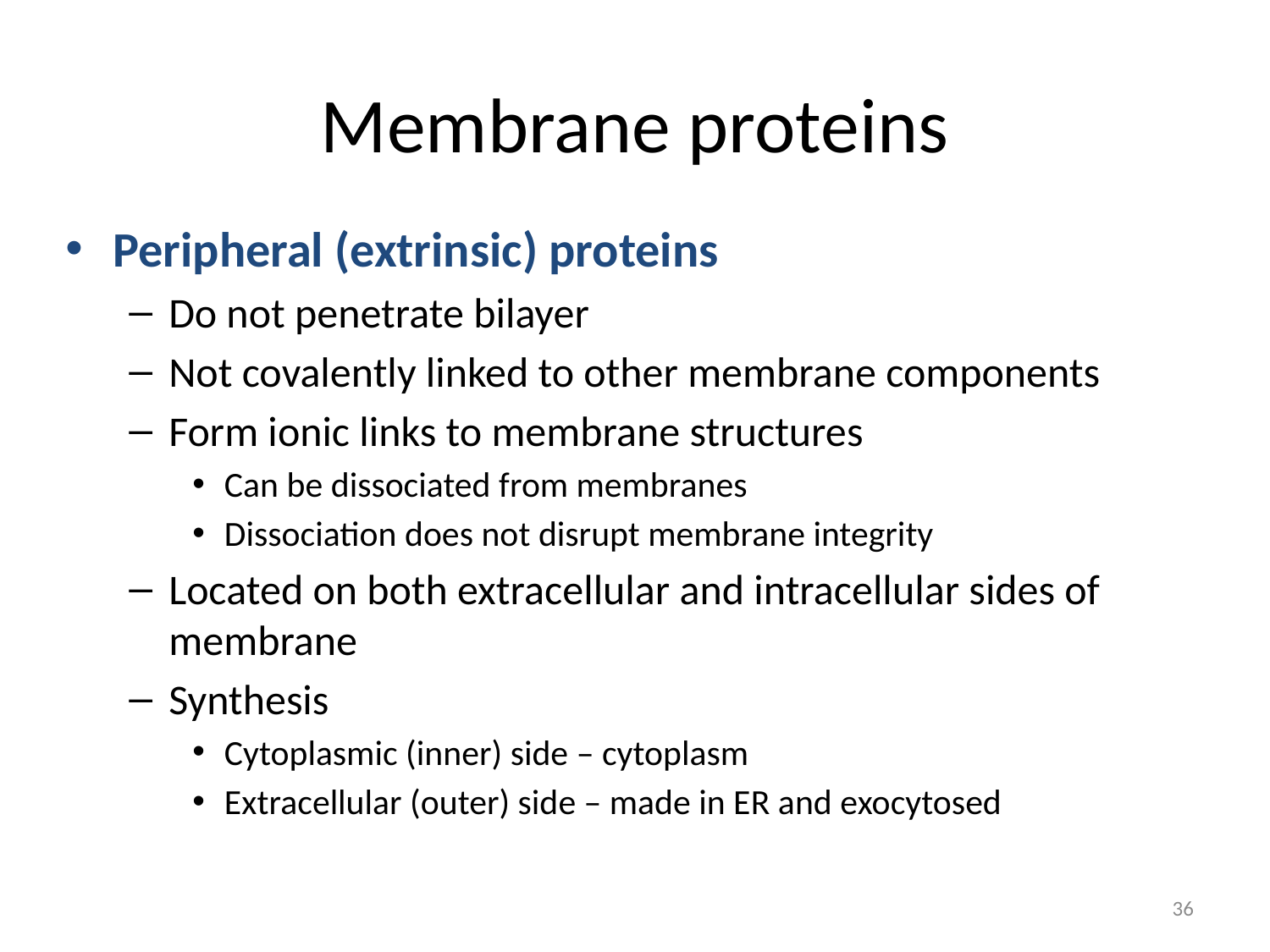

# Membrane proteins
Peripheral (extrinsic) proteins
Do not penetrate bilayer
Not covalently linked to other membrane components
Form ionic links to membrane structures
Can be dissociated from membranes
Dissociation does not disrupt membrane integrity
Located on both extracellular and intracellular sides of membrane
Synthesis
Cytoplasmic (inner) side – cytoplasm
Extracellular (outer) side – made in ER and exocytosed
36